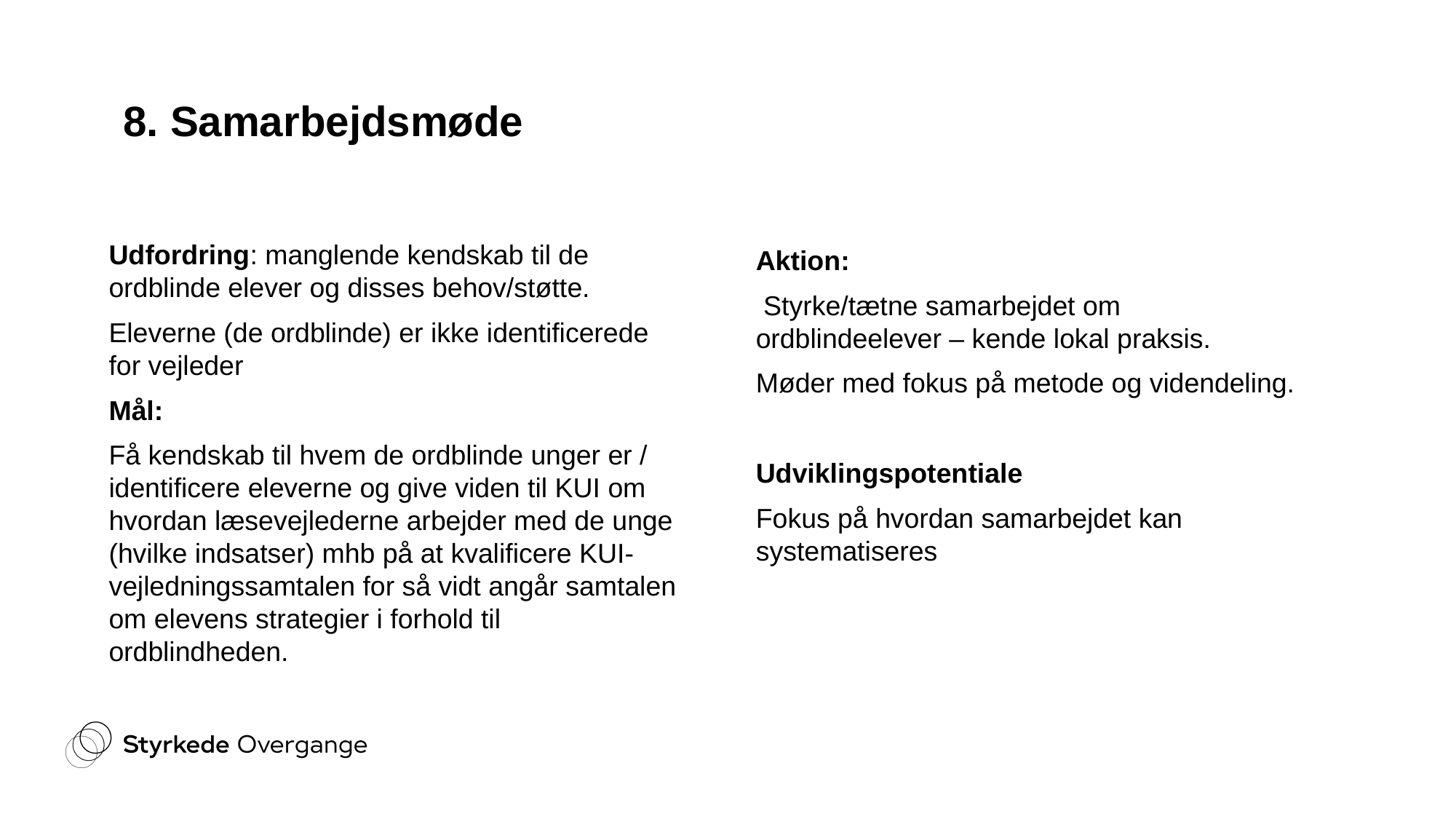

# 8. Samarbejdsmøde
Udfordring: manglende kendskab til de ordblinde elever og disses behov/støtte.
Eleverne (de ordblinde) er ikke identificerede for vejleder
Mål:
Få kendskab til hvem de ordblinde unger er / identificere eleverne og give viden til KUI om hvordan læsevejlederne arbejder med de unge (hvilke indsatser) mhb på at kvalificere KUI-vejledningssamtalen for så vidt angår samtalen om elevens strategier i forhold til ordblindheden.

Aktion:
 Styrke/tætne samarbejdet om ordblindeelever – kende lokal praksis.
Møder med fokus på metode og videndeling.

Udviklingspotentiale
Fokus på hvordan samarbejdet kan systematiseres